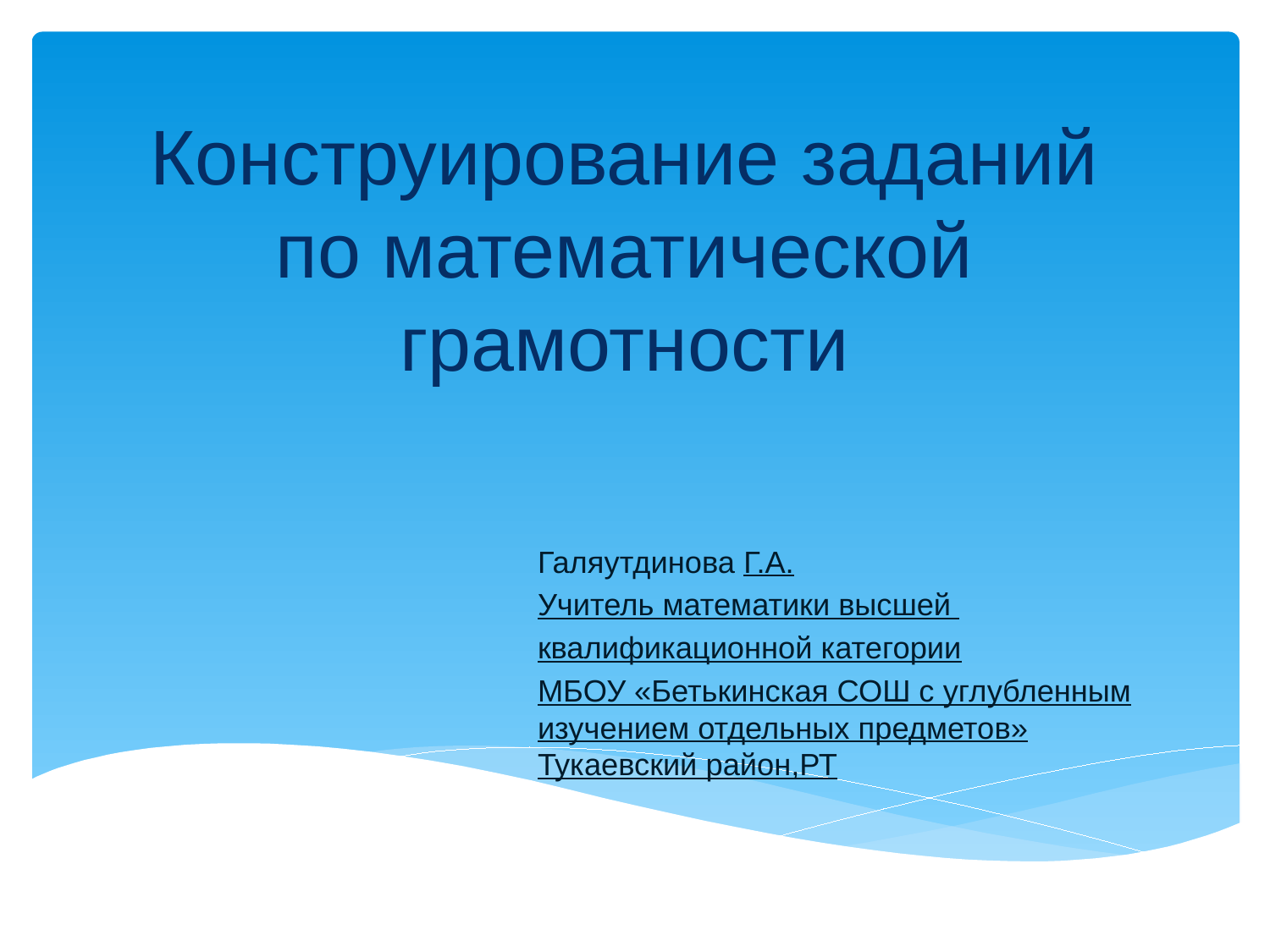

# Конструирование заданий по математической грамотности
Галяутдинова Г.А.
Учитель математики высшей
квалификационной категории
МБОУ «Бетькинская СОШ с углубленным изучением отдельных предметов» Тукаевский район,РТ